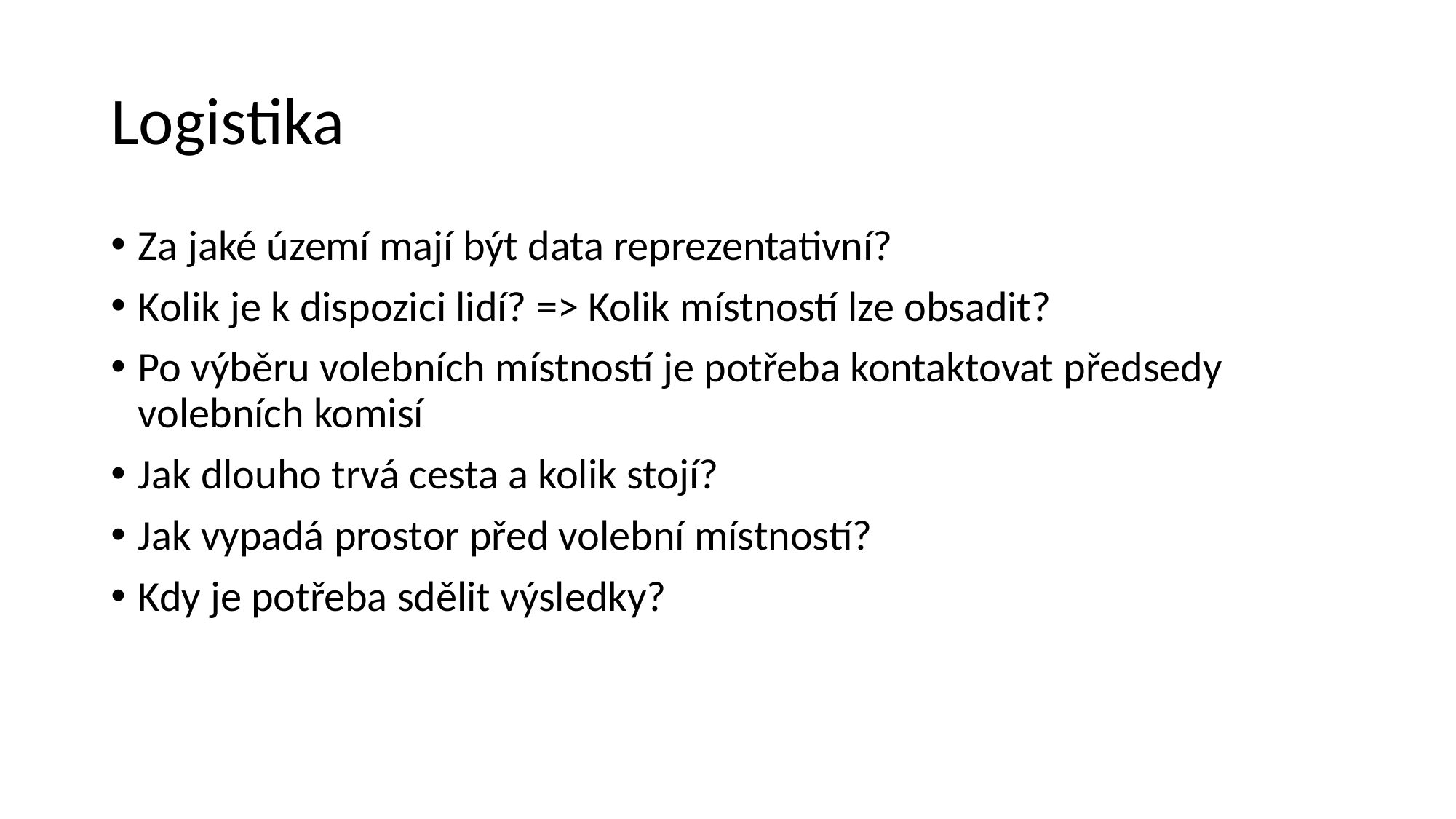

# Logistika
Za jaké území mají být data reprezentativní?
Kolik je k dispozici lidí? => Kolik místností lze obsadit?
Po výběru volebních místností je potřeba kontaktovat předsedy volebních komisí
Jak dlouho trvá cesta a kolik stojí?
Jak vypadá prostor před volební místností?
Kdy je potřeba sdělit výsledky?